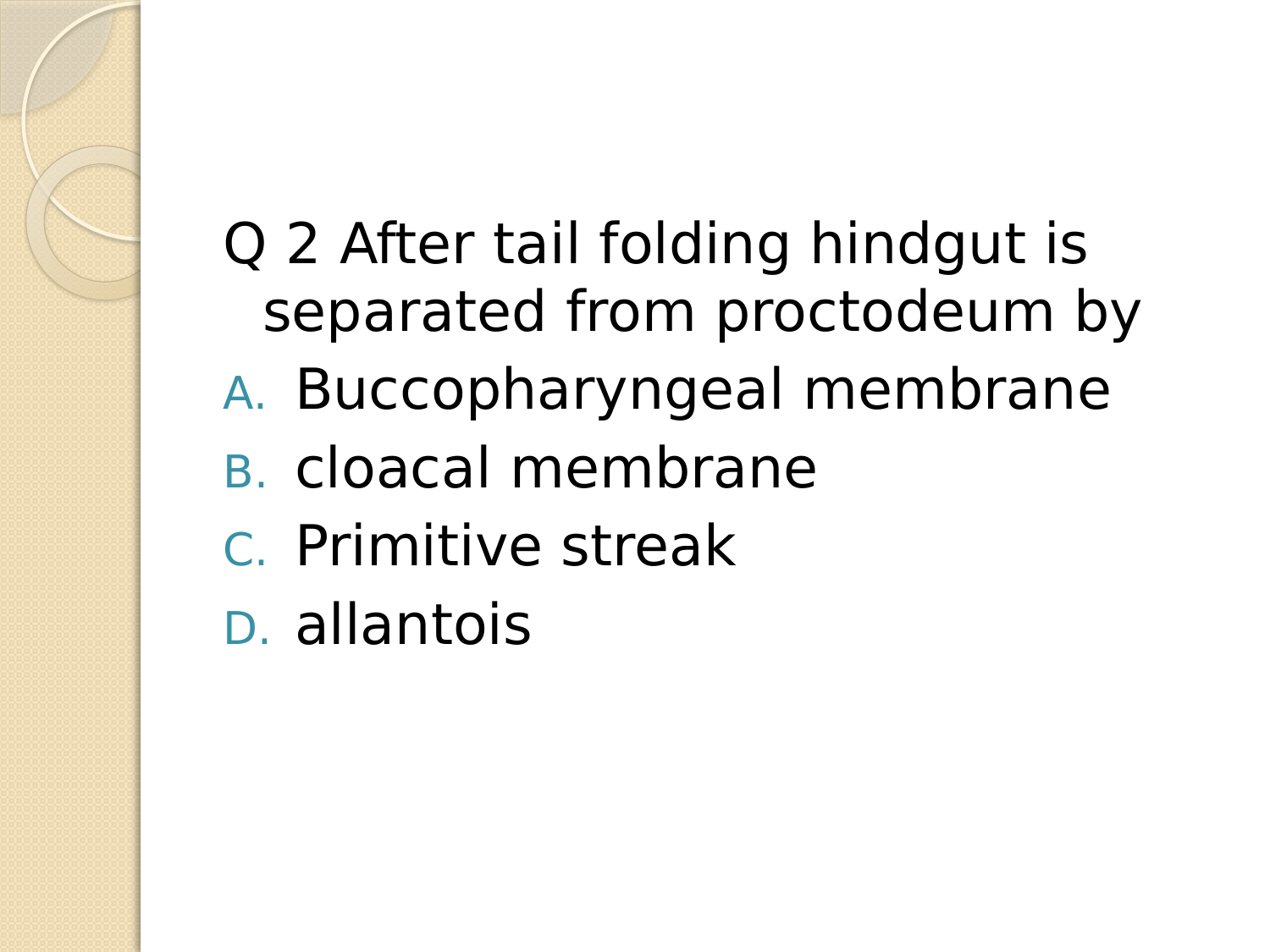

#
Q 2 After tail folding hindgut is separated from proctodeum by
Buccopharyngeal membrane
cloacal membrane
Primitive streak
allantois